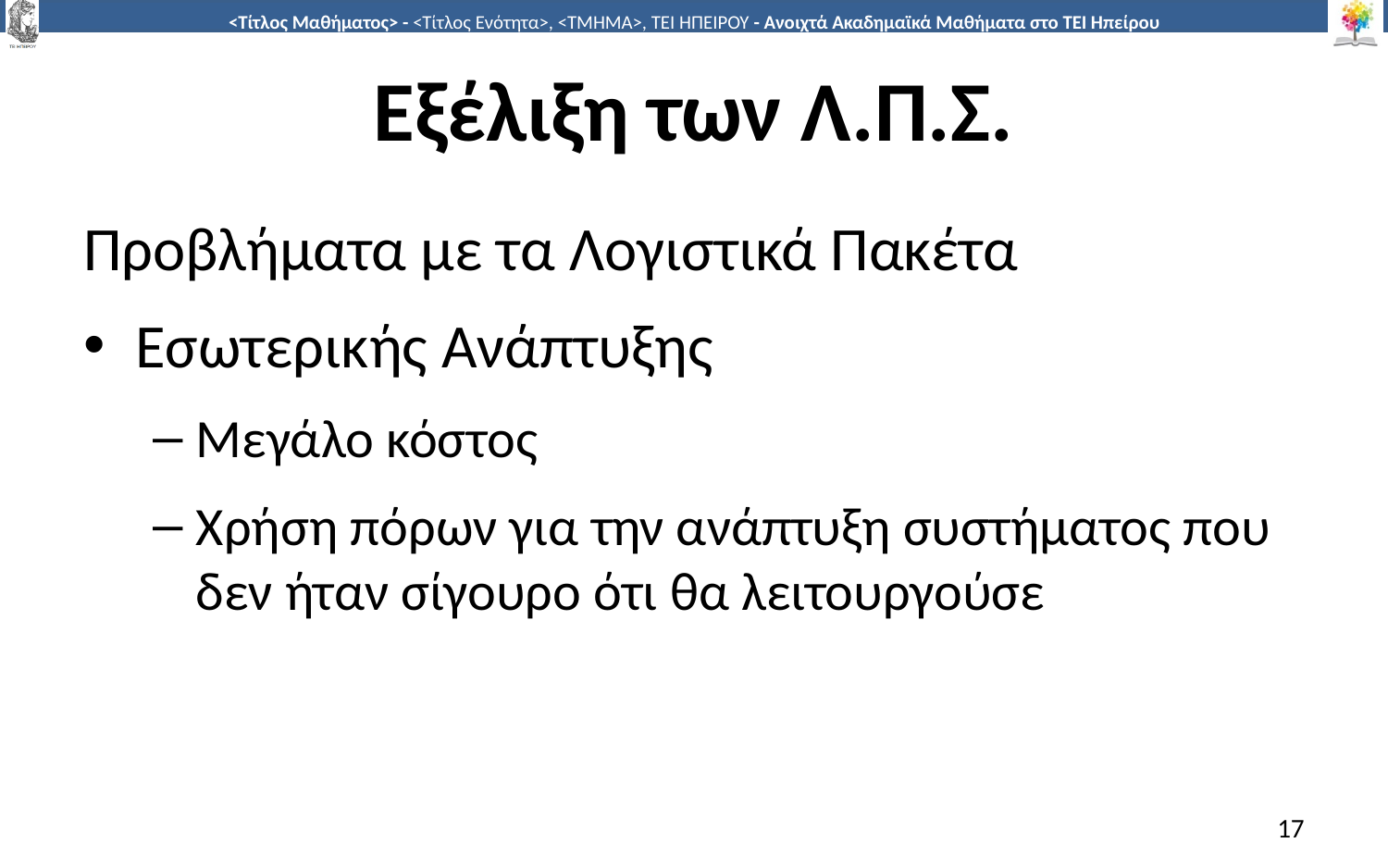

# Εξέλιξη των Λ.Π.Σ.
Προβλήματα με τα Λογιστικά Πακέτα
Εσωτερικής Ανάπτυξης
Μεγάλο κόστος
Χρήση πόρων για την ανάπτυξη συστήματος που δεν ήταν σίγουρο ότι θα λειτουργούσε

17